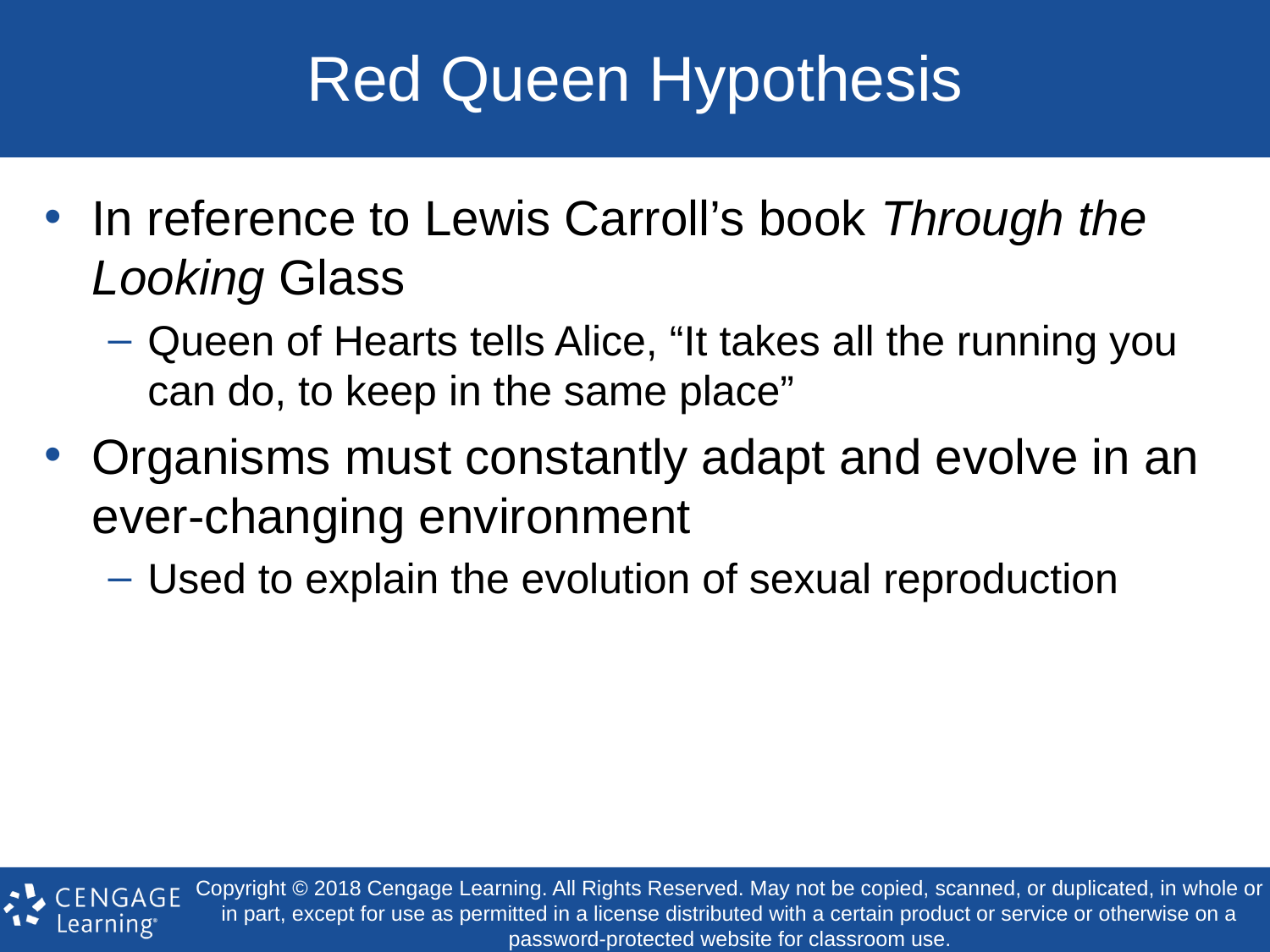

# Red Queen Hypothesis
In reference to Lewis Carroll’s book Through the Looking Glass
Queen of Hearts tells Alice, “It takes all the running you can do, to keep in the same place”
Organisms must constantly adapt and evolve in an ever-changing environment
Used to explain the evolution of sexual reproduction